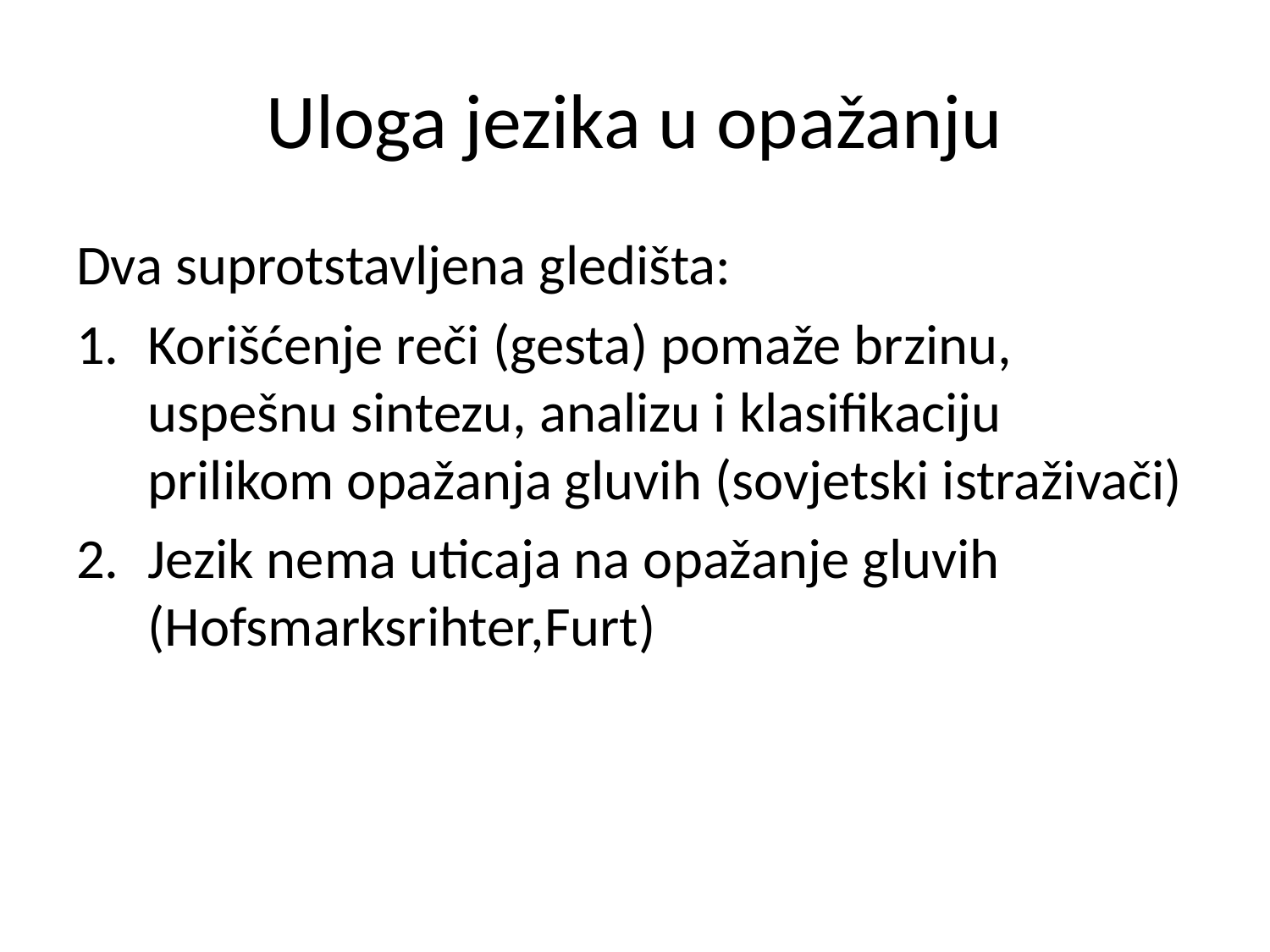

# Uloga jezika u opažanju
Dva suprotstavljena gledišta:
Korišćenje reči (gesta) pomaže brzinu, uspešnu sintezu, analizu i klasifikaciju prilikom opažanja gluvih (sovjetski istraživači)
Jezik nema uticaja na opažanje gluvih (Hofsmarksrihter,Furt)